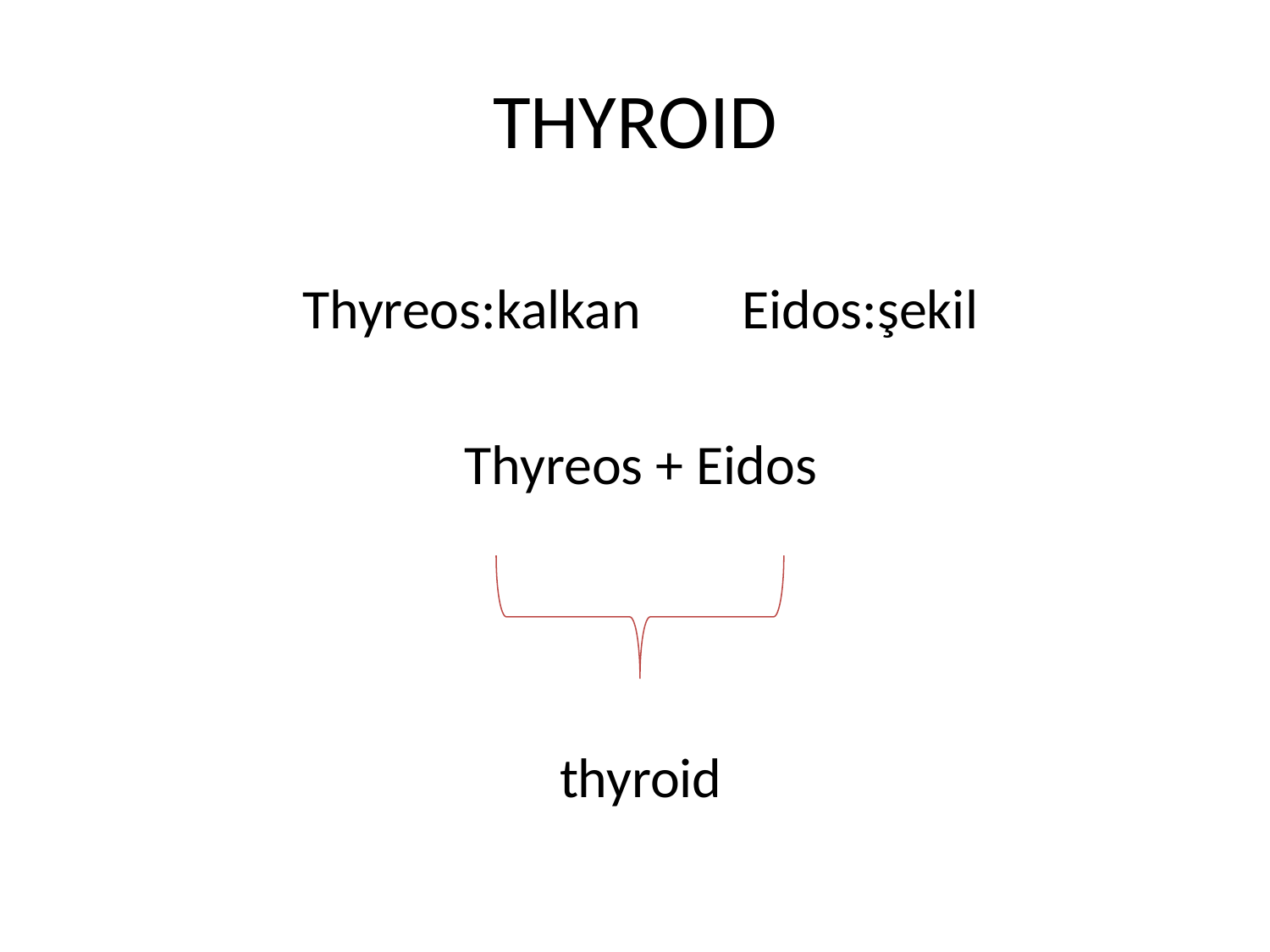

# THYROID

Thyreos:kalkan        Eidos:şekil

Thyreos + Eidos

thyroid